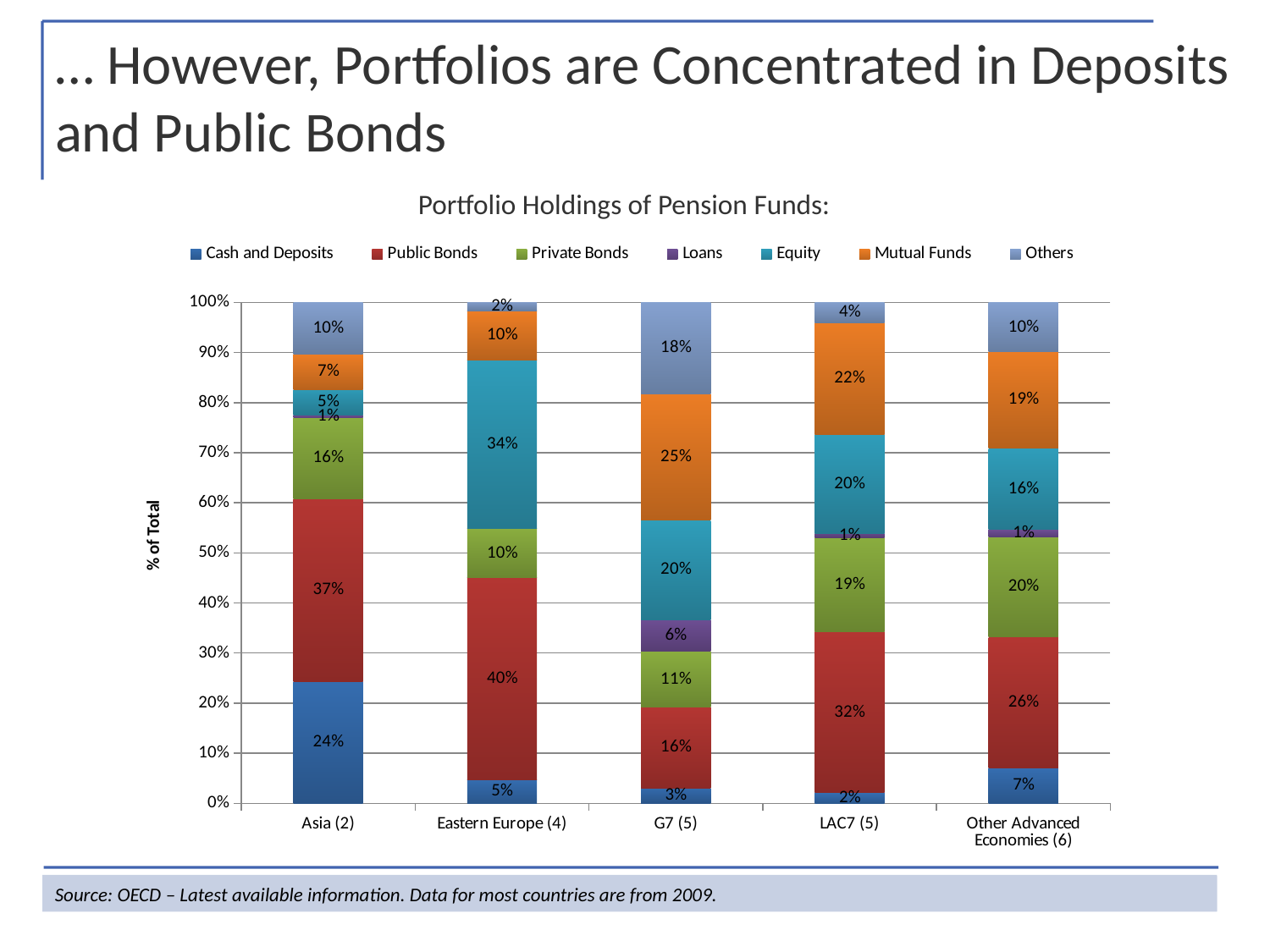

… However, Portfolios are Concentrated in Deposits and Public Bonds
Portfolio Holdings of Pension Funds:

### Chart

| Category | Cash and Deposits | Public Bonds | Private Bonds | Loans | Equity | Mutual Funds | Others |
|---|---|---|---|---|---|---|---|
| Asia (2) | 0.2427213712864235 | 0.36590678219879147 | 0.16108233839140032 | 0.005616136855082307 | 0.0511739904660019 | 0.07007207035185246 | 0.1034273104504566 |
| Eastern Europe (4) | 0.047406264109229886 | 0.4030362656535608 | 0.0980502652335048 | 0.0 | 0.3362284840704843 | 0.09867165043245373 | 0.016607072338795523 |
| G7 (5) | 0.030780854611676952 | 0.16130683328476003 | 0.11164186077192392 | 0.06340698242585542 | 0.19800935515079873 | 0.2523911335012016 | 0.1824629802537854 |
| LAC7 (5) | 0.02141216736391888 | 0.32099929935206883 | 0.18754230510498346 | 0.009334961774749325 | 0.1976356014660161 | 0.22324336522461027 | 0.03983233151349101 |
| Other Advanced Economies (6) | 0.07059229557377572 | 0.26033697109487647 | 0.19875749970633397 | 0.013678000903560509 | 0.16249126789186263 | 0.19076540419814125 | 0.09791723402580212 |
Source: OECD – Latest available information. Data for most countries are from 2009.